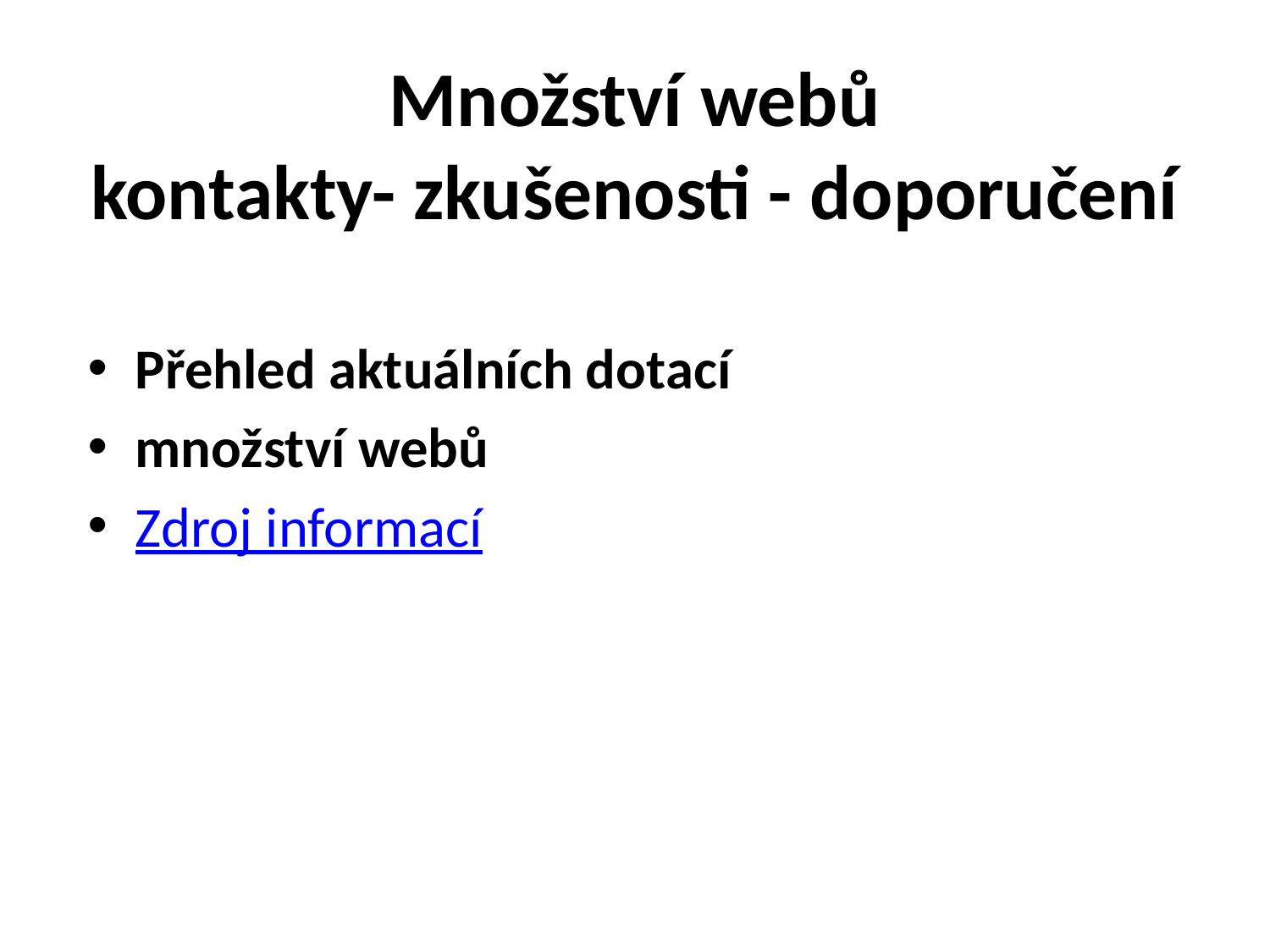

# Množství webů kontakty- zkušenosti - doporučení
Přehled aktuálních dotací
množství webů
Zdroj informací